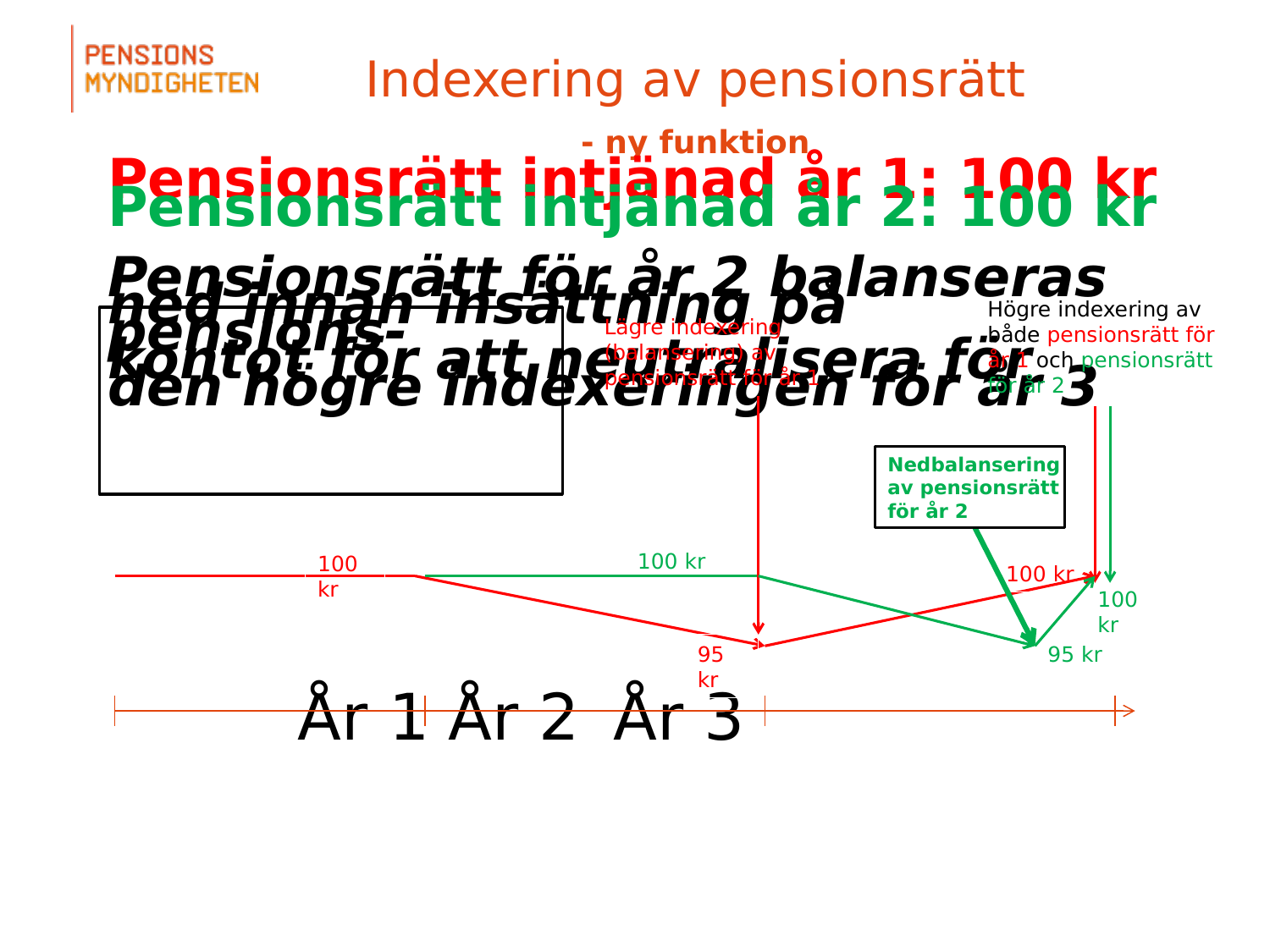

# Indexering av pensionsrätt - ny funktion
Pensionsrätt intjänad år 1: 100 kr
Pensionsrätt intjänad år 2: 100 kr

Pensionsrätt för år 2 balanseras
ned innan insättning på pensions-
kontot för att neutralisera för
den högre indexeringen för år 3

År 1				År 2			År 3
Högre indexering av både pensionsrätt för år 1 och pensionsrätt för år 2

Lägre indexering (balansering) av pensionsrätt för år 1
Nedbalansering av pensionsrätt för år 2

100 kr
100 kr
100 kr
100 kr
95 kr
95 kr